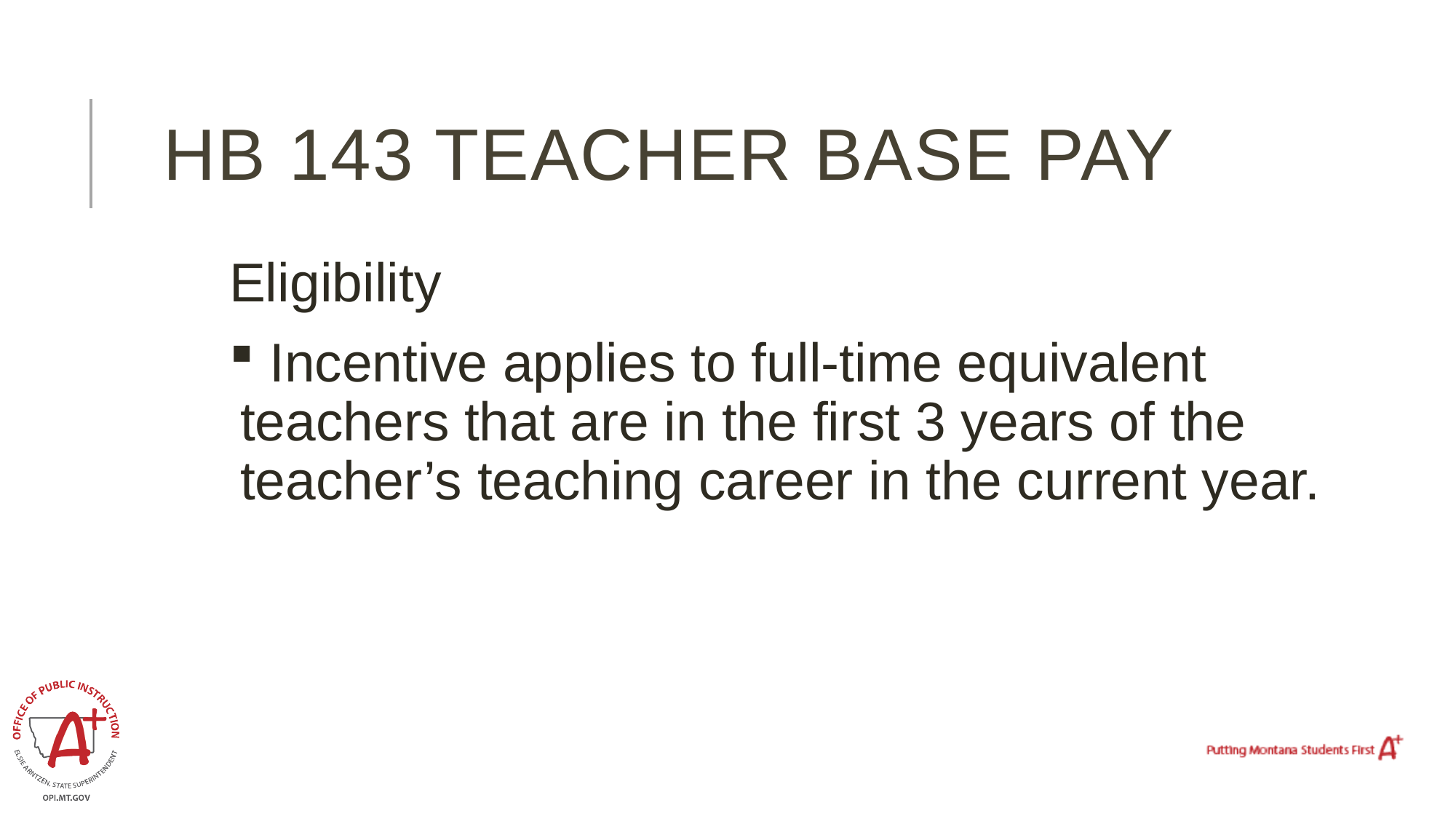

# HB 143 Teacher Base pay
Eligibility
 Incentive applies to full-time equivalent teachers that are in the first 3 years of the teacher’s teaching career in the current year.